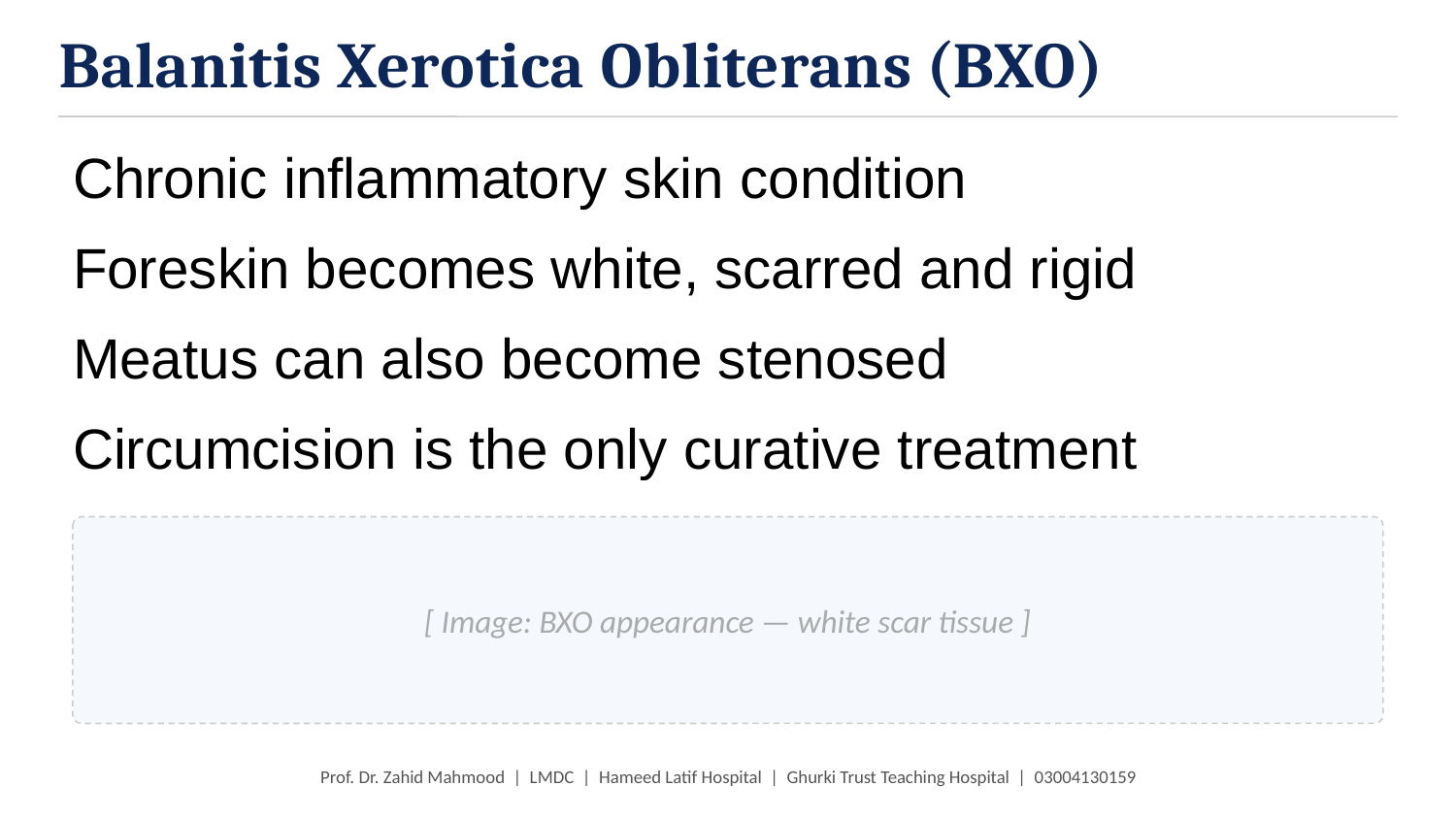

Balanitis Xerotica Obliterans (BXO)

Chronic inflammatory skin condition
Foreskin becomes white, scarred and rigid
Meatus can also become stenosed
Circumcision is the only curative treatment

[ Image: BXO appearance — white scar tissue ]
Prof. Dr. Zahid Mahmood  |  LMDC  |  Hameed Latif Hospital  |  Ghurki Trust Teaching Hospital  |  03004130159